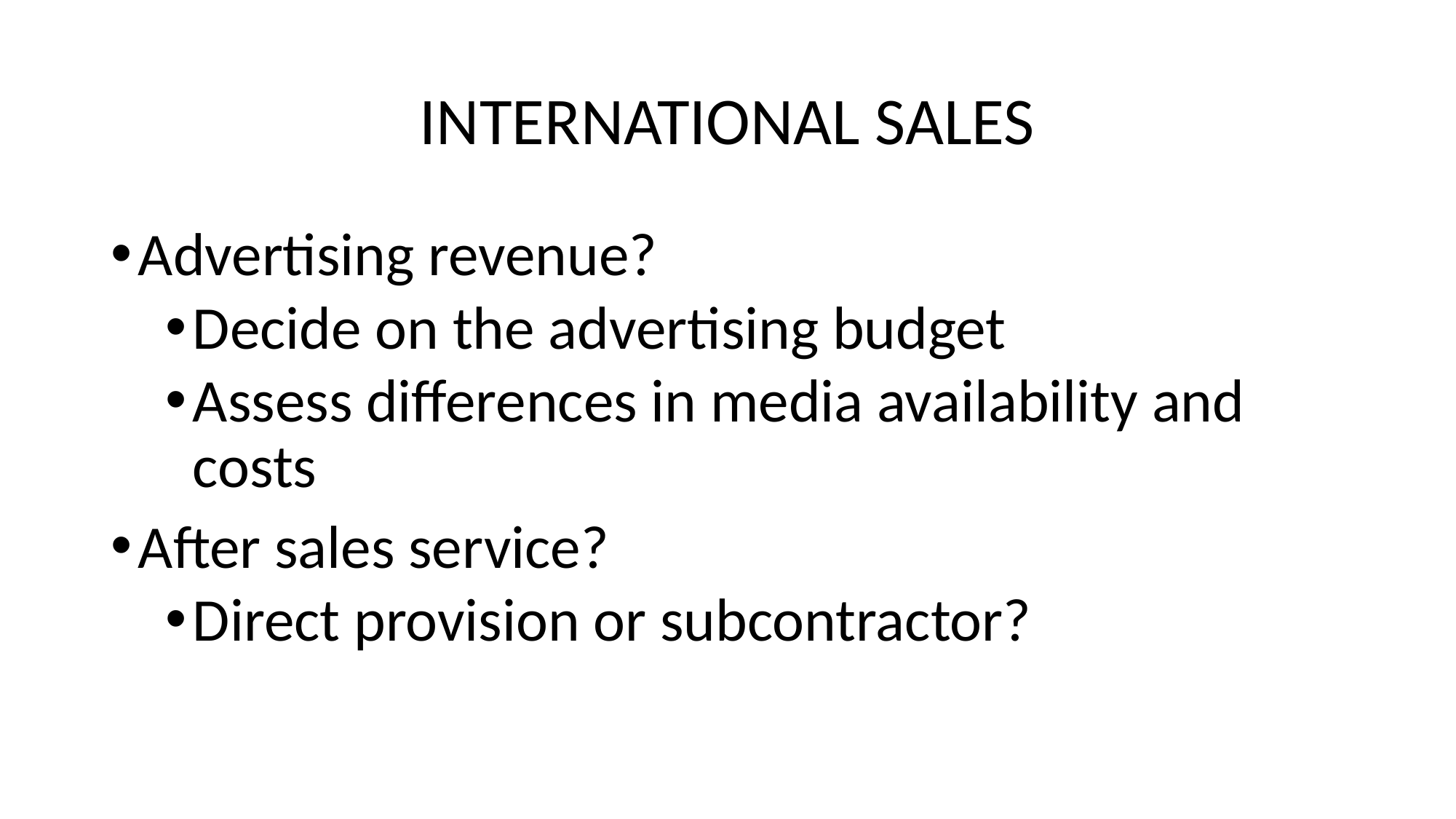

# INTERNATIONAL SALES
Advertising revenue?
Decide on the advertising budget
Assess differences in media availability and costs
After sales service?
Direct provision or subcontractor?